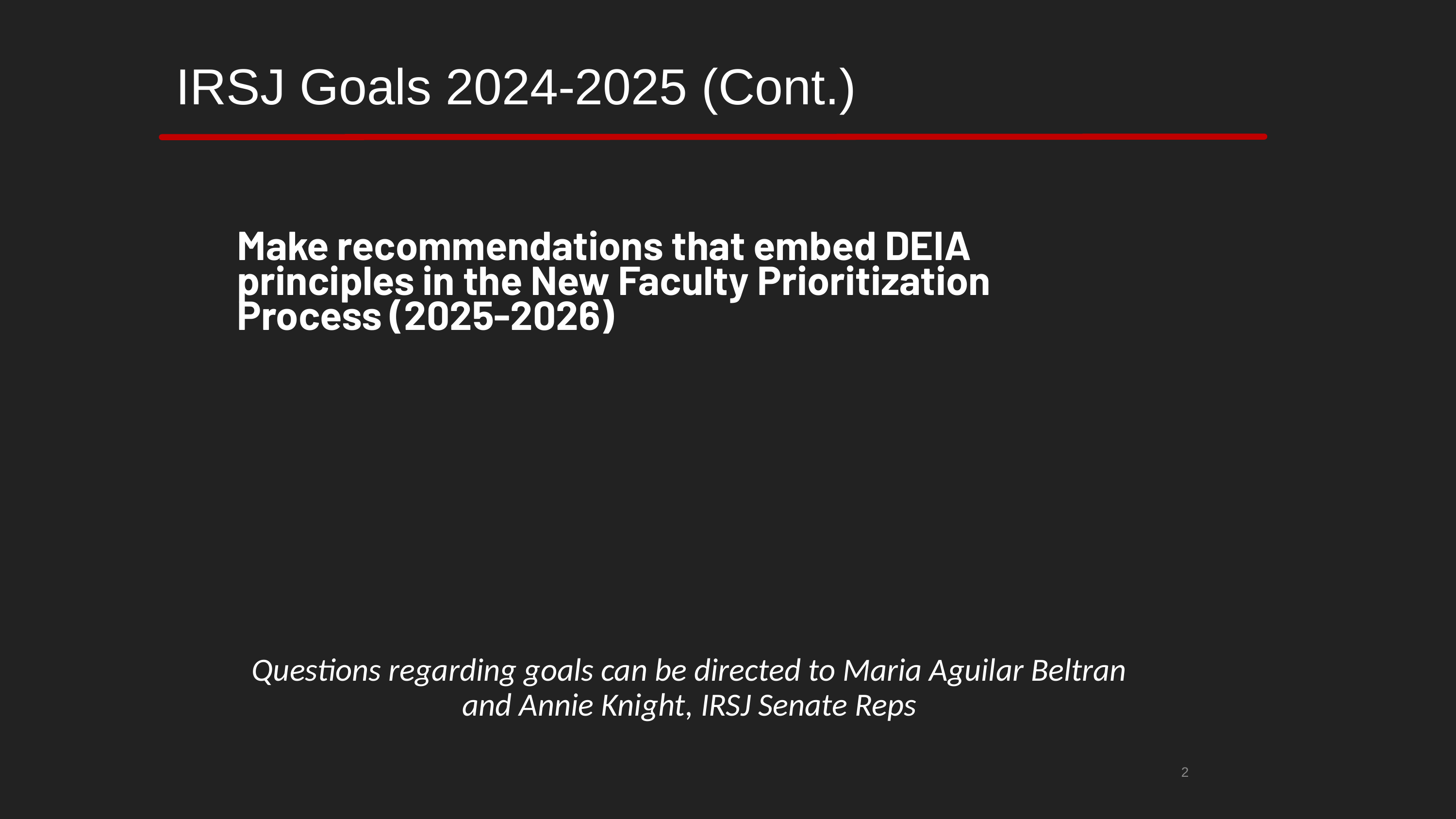

IRSJ Goals 2024-2025 (Cont.)

Make recommendations that embed DEIA principles in the New Faculty Prioritization Process (2025-2026)

Questions regarding goals can be directed to Maria Aguilar Beltran and Annie Knight, IRSJ Senate Reps

2